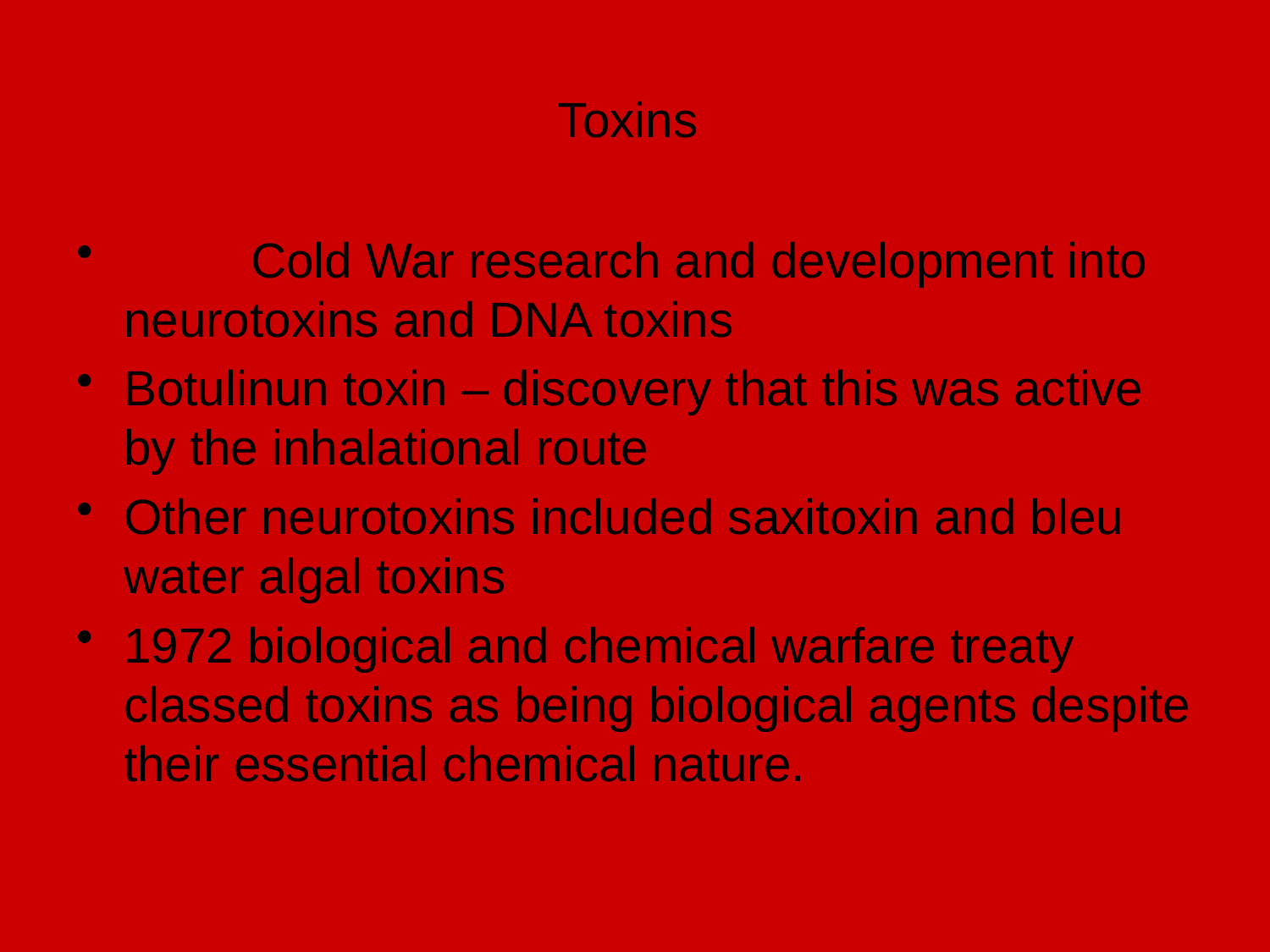

# Toxins
	Cold War research and development into neurotoxins and DNA toxins
Botulinun toxin – discovery that this was active by the inhalational route
Other neurotoxins included saxitoxin and bleu water algal toxins
1972 biological and chemical warfare treaty classed toxins as being biological agents despite their essential chemical nature.